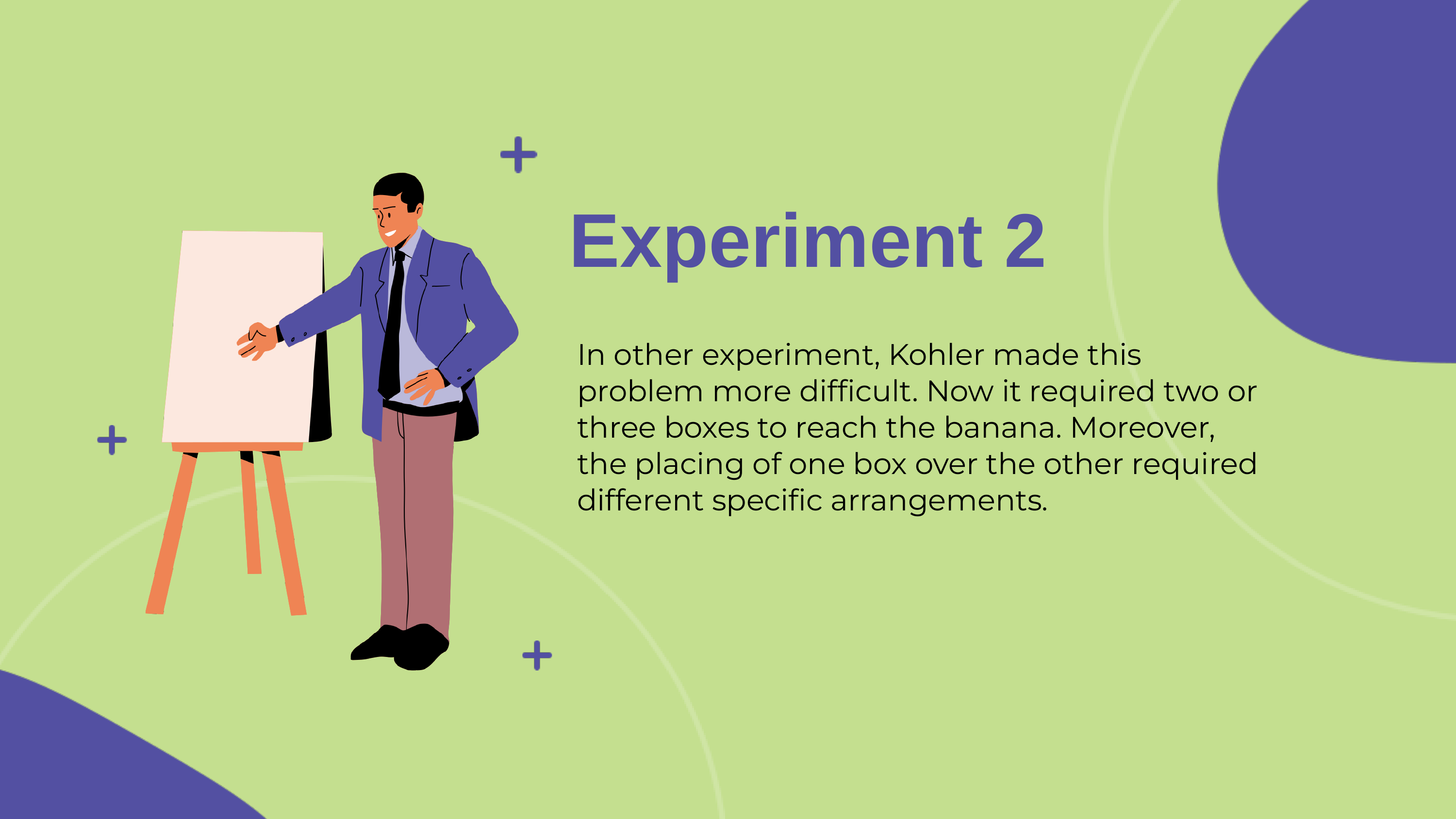

Experiment 2
In other experiment, Kohler made this problem more difficult. Now it required two or three boxes to reach the banana. Moreover, the placing of one box over the other required different specific arrangements.